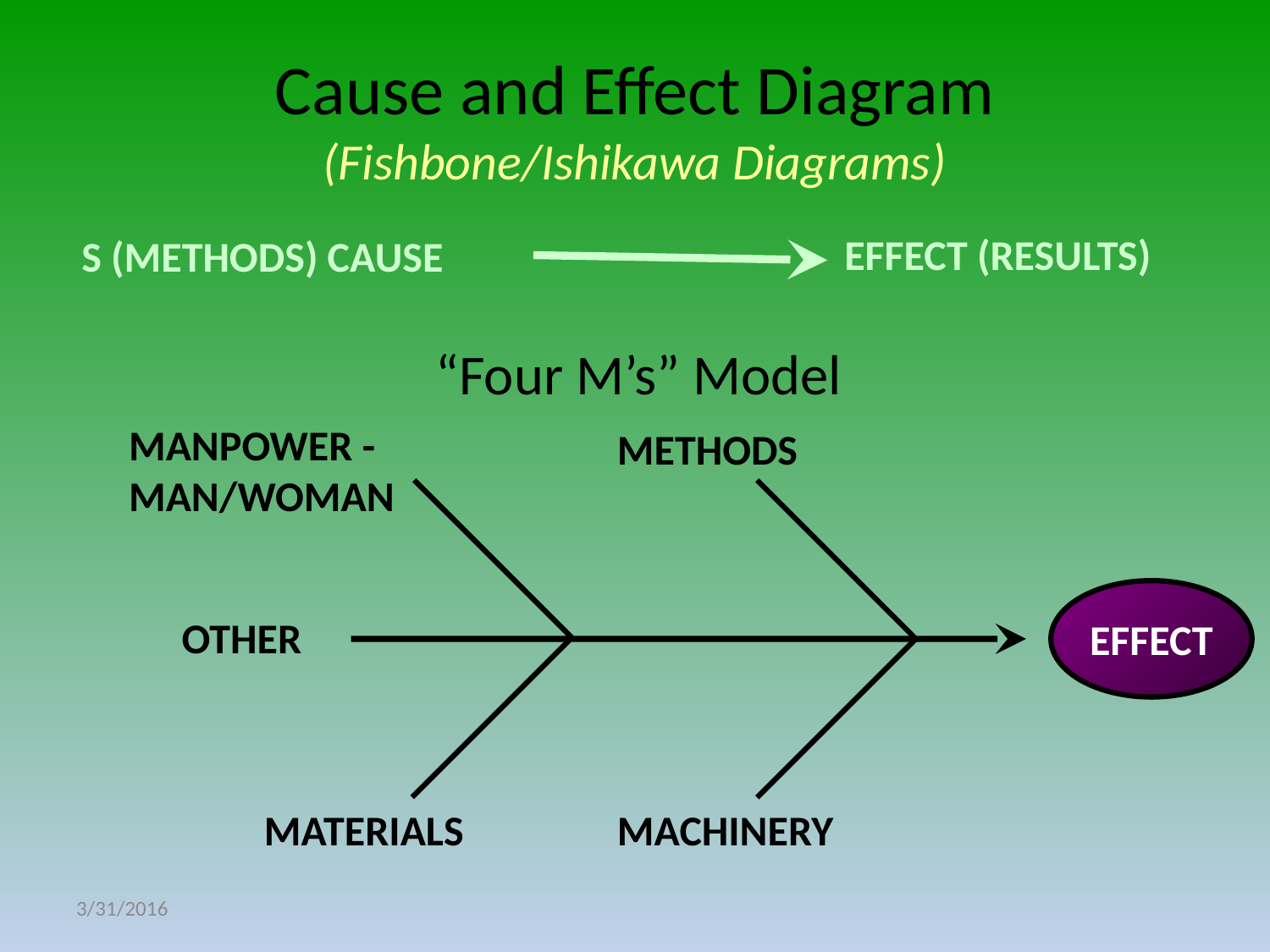

# Cause and Effect Diagram (Fishbone/Ishikawa Diagrams)
EFFECT (RESULTS)
S (METHODS) CAUSE

“Four M’s” Model
MANPOWER - MAN/WOMAN
METHODS

EFFECT
OTHER

MACHINERY
MATERIALS
3/31/2016